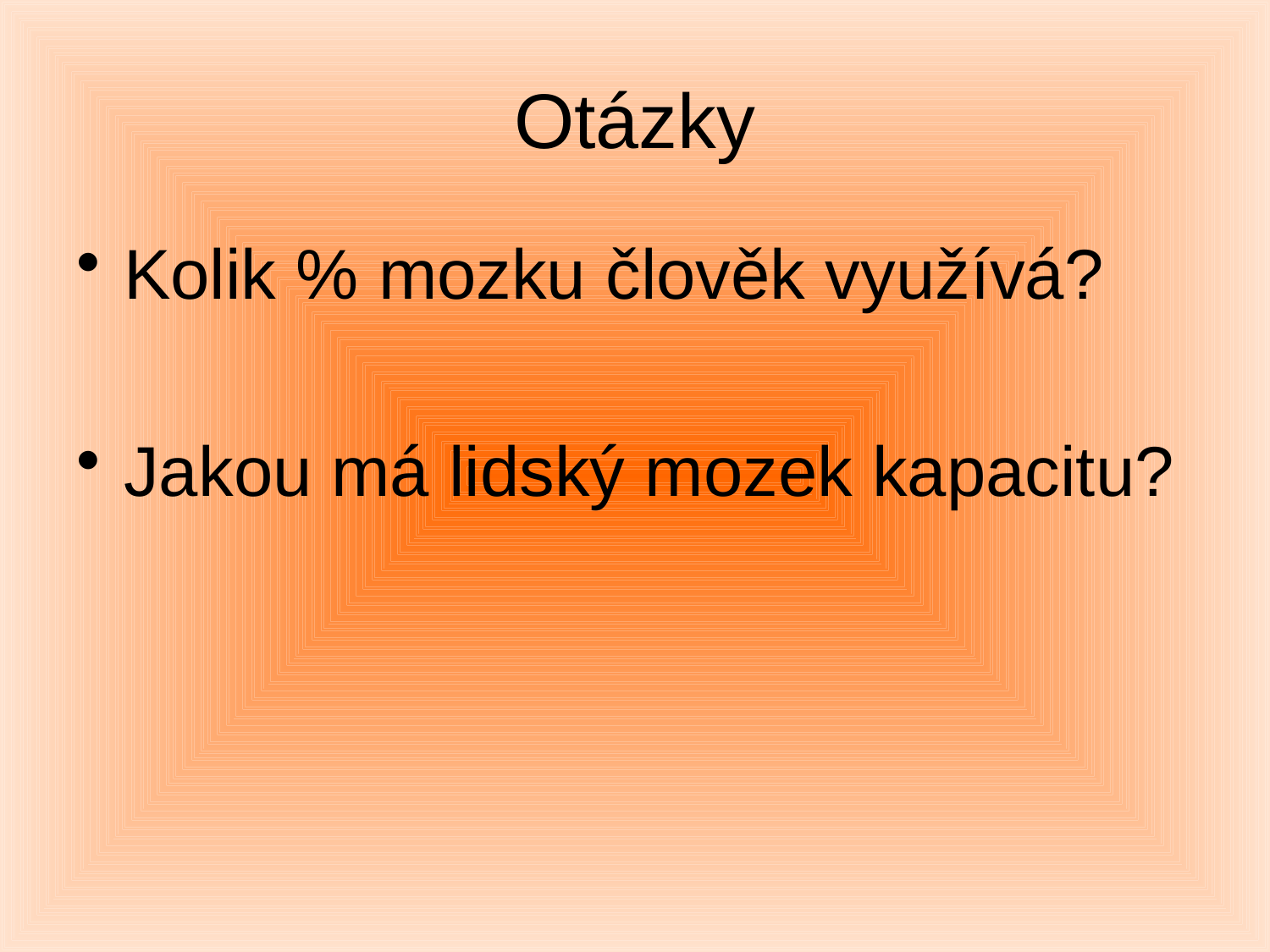

# Otázky
Kolik % mozku člověk využívá?

Jakou má lidský mozek kapacitu?